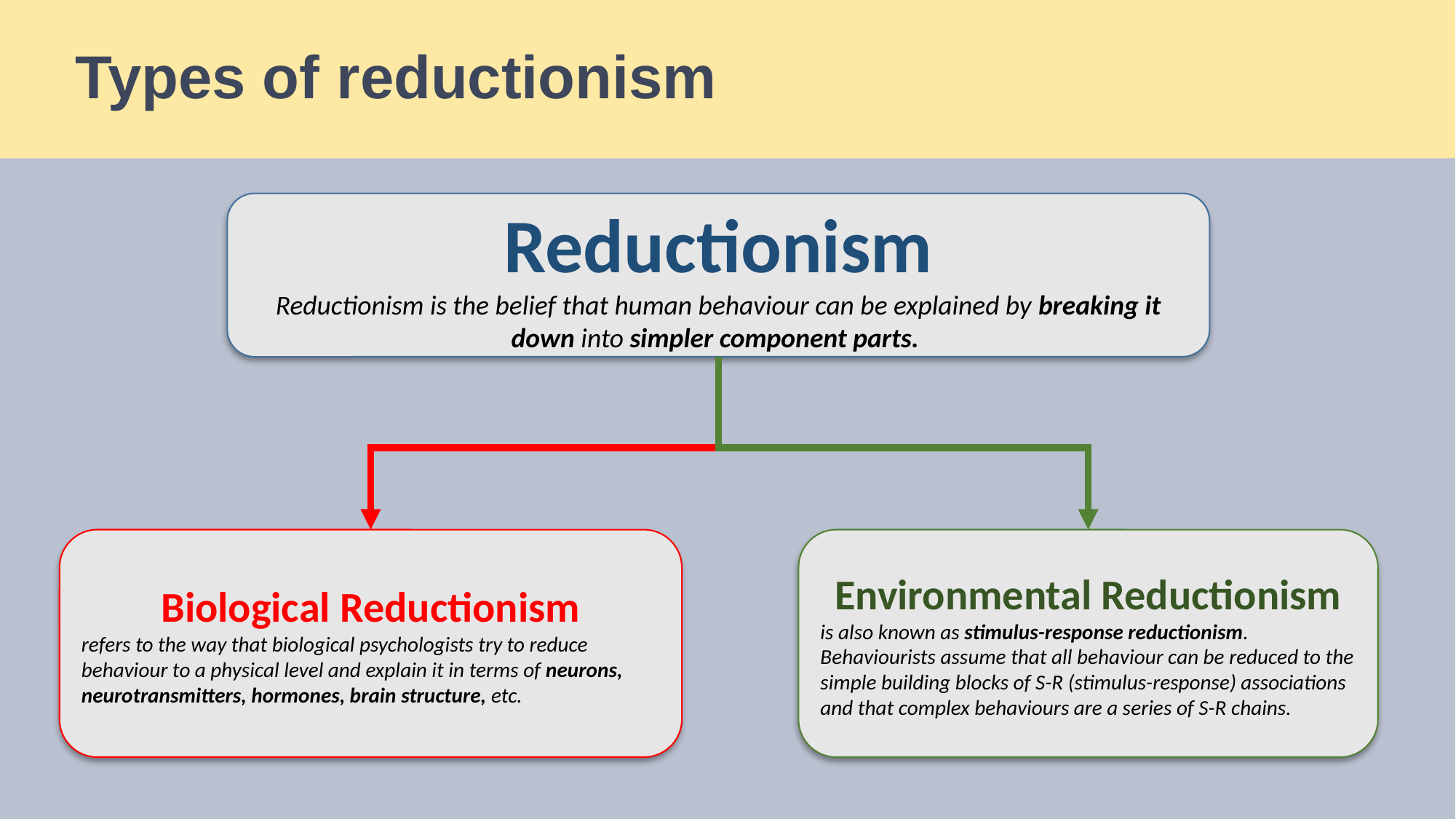

# Types of reductionism
Reductionism
Reductionism is the belief that human behaviour can be explained by breaking it down into simpler component parts.
Environmental Reductionism
is also known as stimulus-response reductionism. Behaviourists assume that all behaviour can be reduced to the simple building blocks of S-R (stimulus-response) associations and that complex behaviours are a series of S-R chains.
Biological Reductionism
refers to the way that biological psychologists try to reduce behaviour to a physical level and explain it in terms of neurons, neurotransmitters, hormones, brain structure, etc.